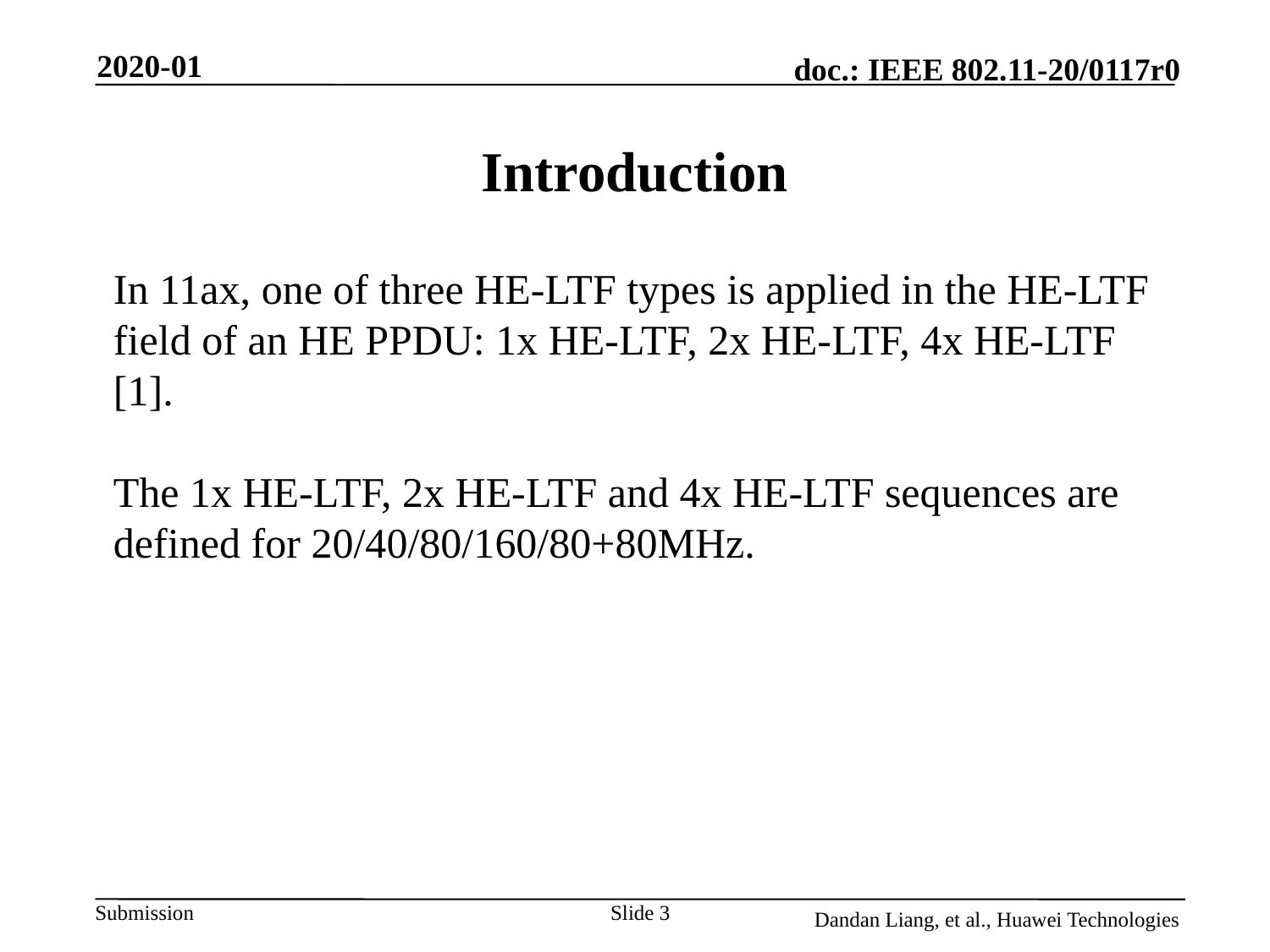

2020-01
# Introduction
In 11ax, one of three HE-LTF types is applied in the HE-LTF field of an HE PPDU: 1x HE-LTF, 2x HE-LTF, 4x HE-LTF [1].

The 1x HE-LTF, 2x HE-LTF and 4x HE-LTF sequences are defined for 20/40/80/160/80+80MHz.

Slide 3